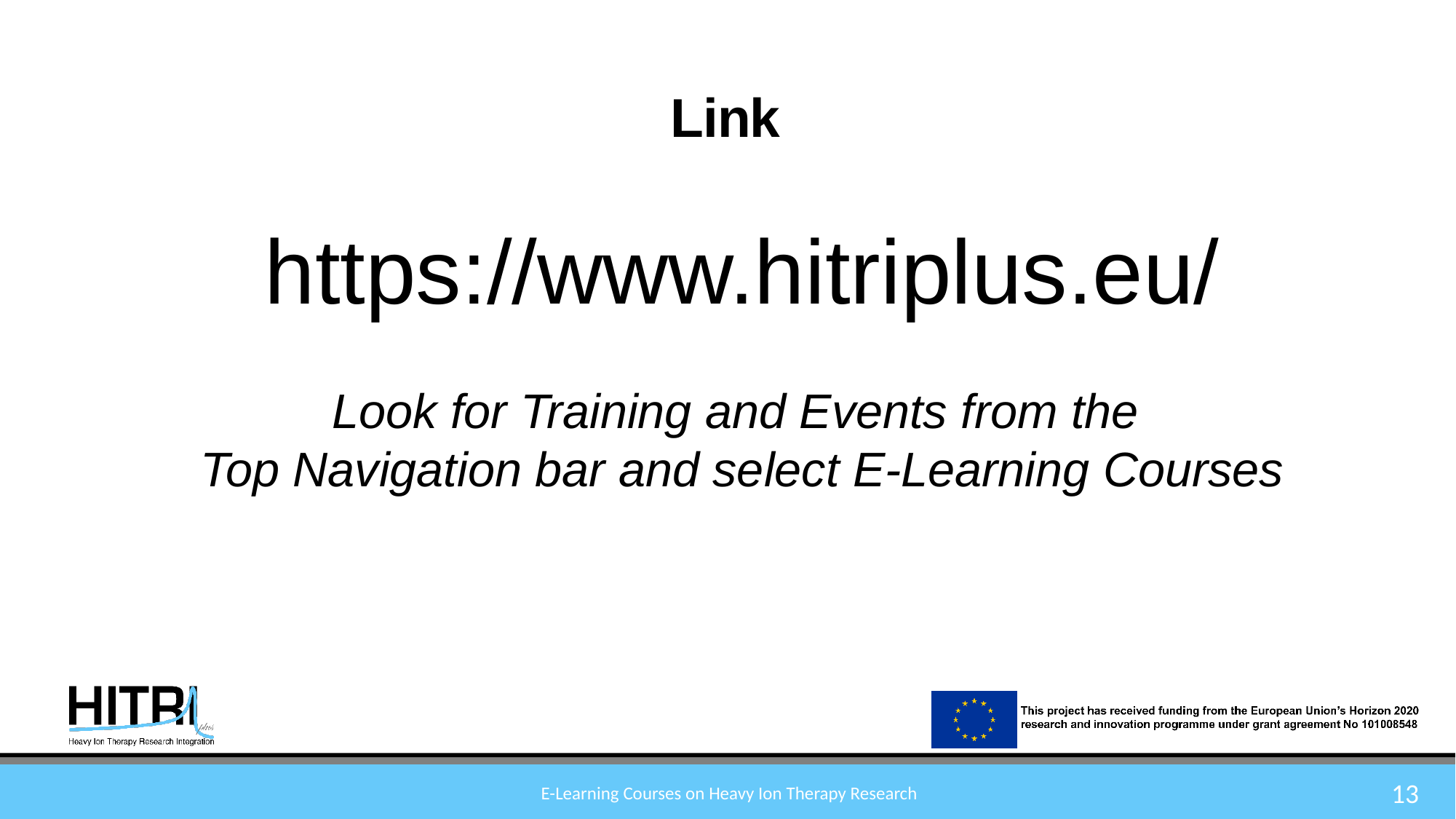

# Link
https://www.hitriplus.eu/

Look for Training and Events from the
Top Navigation bar and select E-Learning Courses

13
E-Learning Courses on Heavy Ion Therapy Research